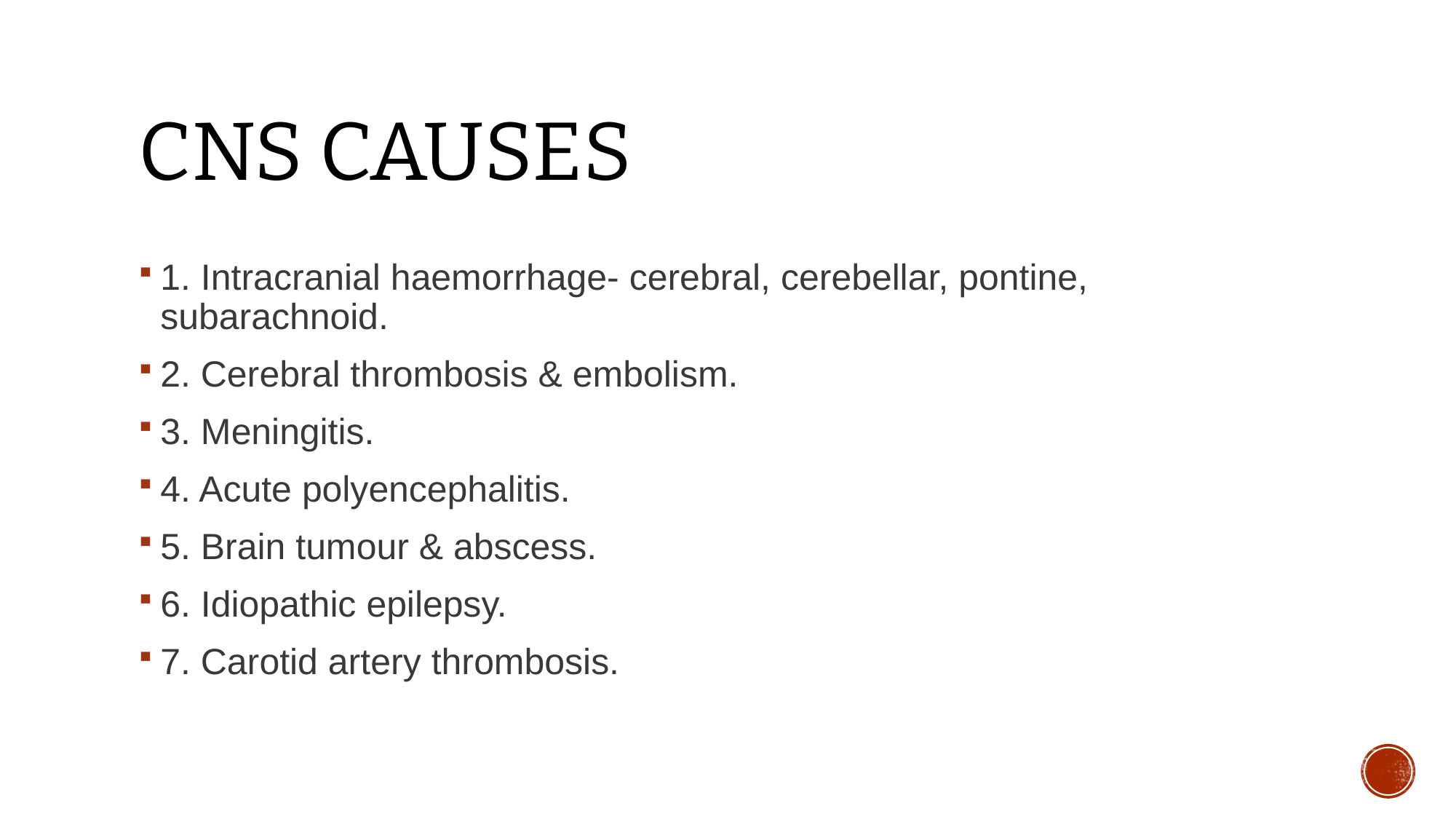

# CNS causes
1. Intracranial haemorrhage- cerebral, cerebellar, pontine, subarachnoid.
2. Cerebral thrombosis & embolism.
3. Meningitis.
4. Acute polyencephalitis.
5. Brain tumour & abscess.
6. Idiopathic epilepsy.
7. Carotid artery thrombosis.